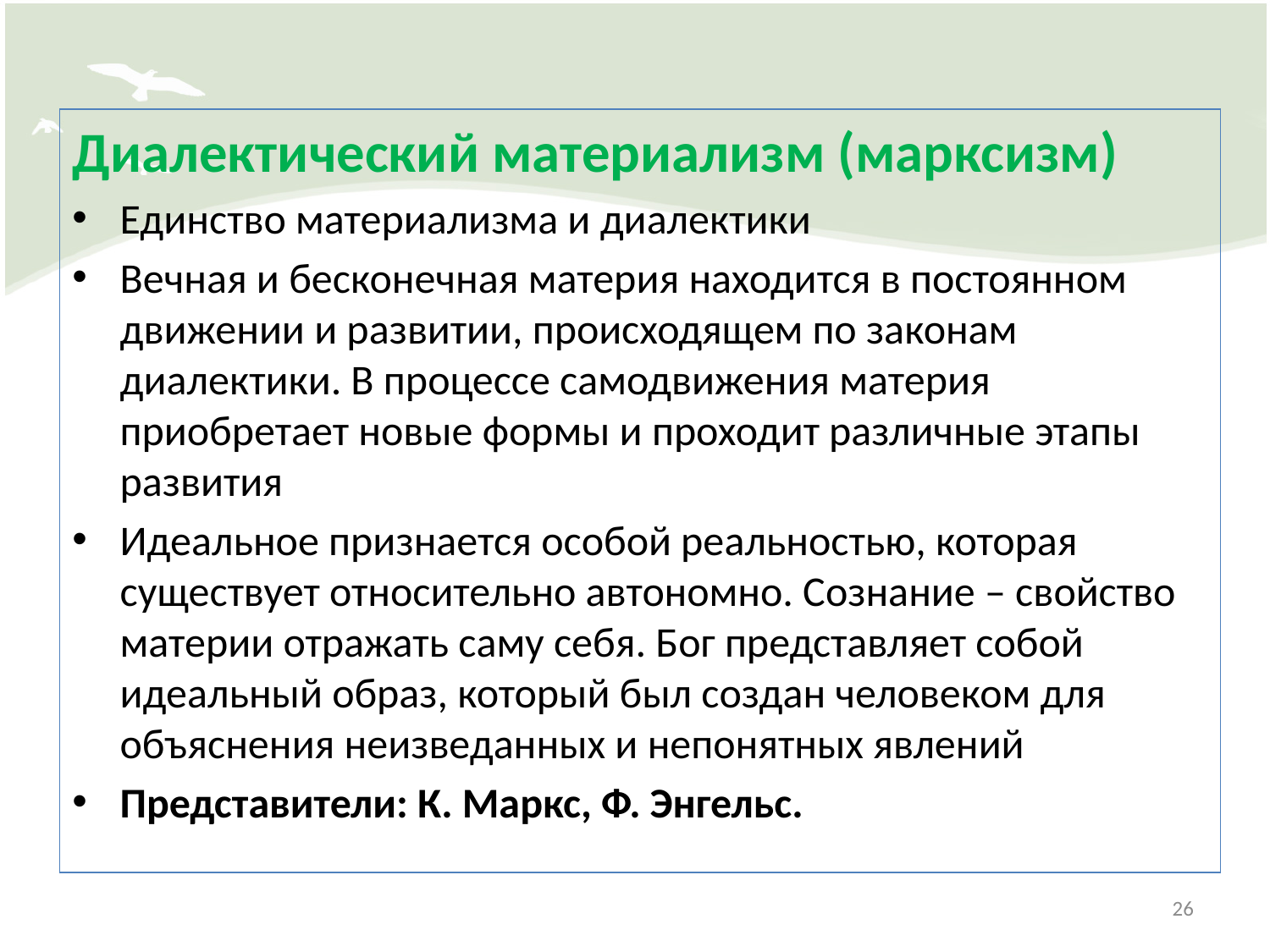

Диалектический материализм (марксизм)
Единство материализма и диалектики
Вечная и бесконечная материя находится в постоянном движении и развитии, происходящем по законам диалектики. В процессе самодвижения материя приобретает новые формы и проходит различные этапы развития
Идеальное признается особой реальностью, которая существует относительно автономно. Сознание – свойство материи отражать саму себя. Бог представляет собой идеальный образ, который был создан человеком для объяснения неизведанных и непонятных явлений
Представители: К. Маркс, Ф. Энгельс.

26